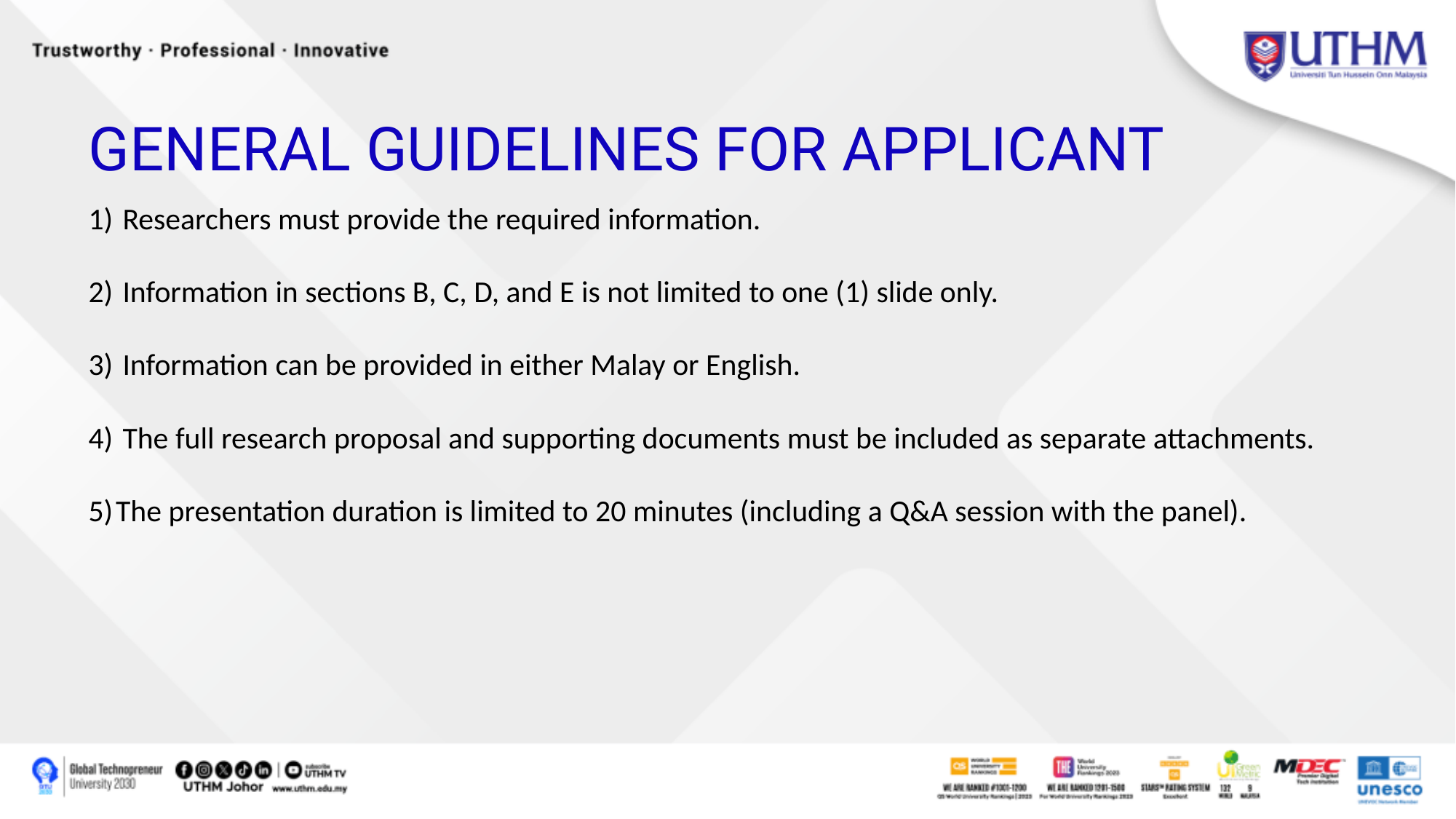

# GENERAL GUIDELINES FOR APPLICANT
 Researchers must provide the required information.

 Information in sections B, C, D, and E is not limited to one (1) slide only.

 Information can be provided in either Malay or English.

 The full research proposal and supporting documents must be included as separate attachments.

The presentation duration is limited to 20 minutes (including a Q&A session with the panel).